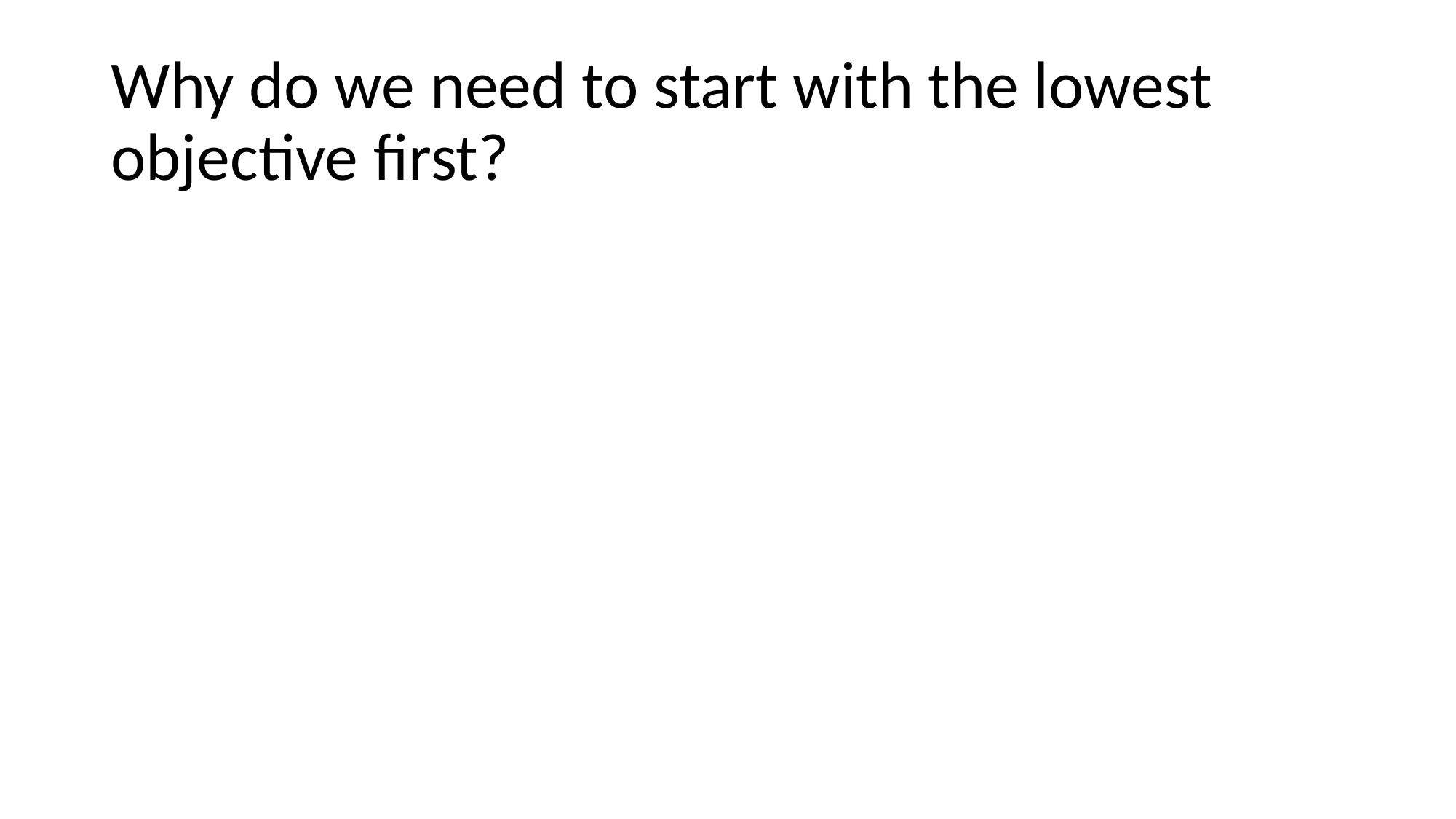

# Why do we need to start with the lowest objective first?